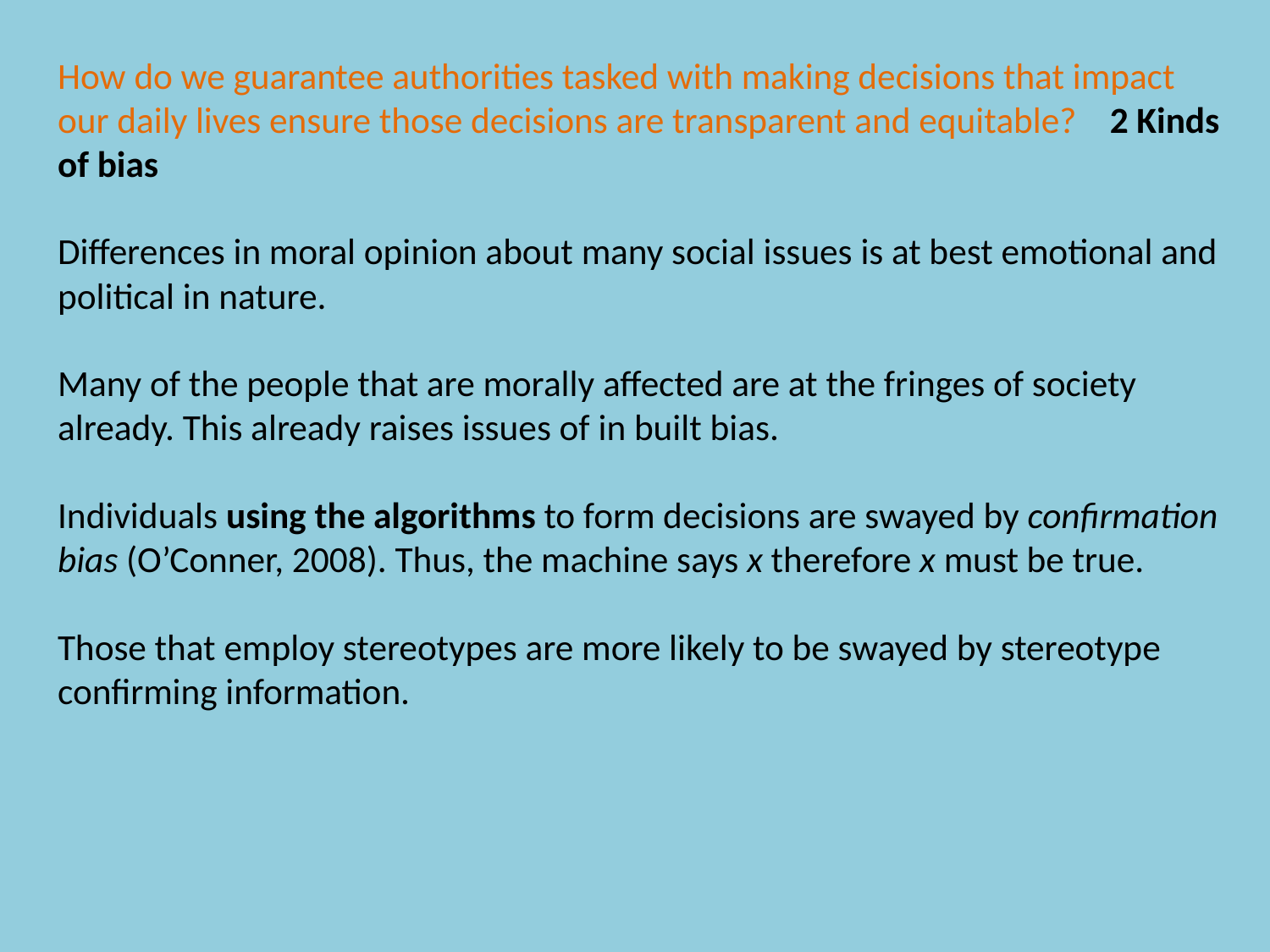

# How do we guarantee authorities tasked with making decisions that impact our daily lives ensure those decisions are transparent and equitable?    2 Kinds of bias Differences in moral opinion about many social issues is at best emotional and political in nature. Many of the people that are morally affected are at the fringes of society already. This already raises issues of in built bias. Individuals using the algorithms to form decisions are swayed by confirmation bias (O’Conner, 2008). Thus, the machine says x therefore x must be true. Those that employ stereotypes are more likely to be swayed by stereotype confirming information.